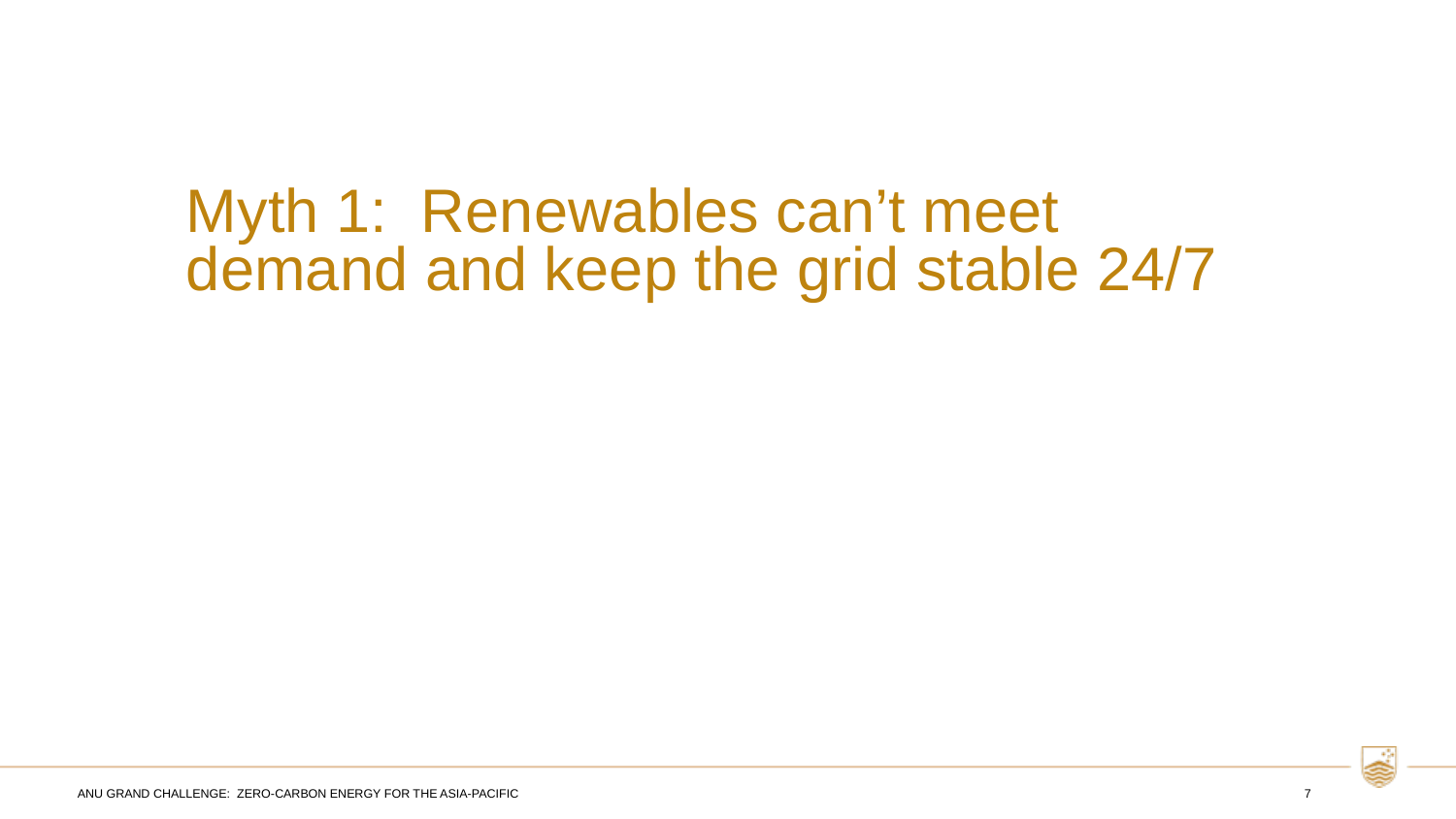

# Myth 1:  Renewables can’t meet demand and keep the grid stable 24/7
ANU Grand Challenge:  Zero-Carbon Energy for the Asia-Pacific
7